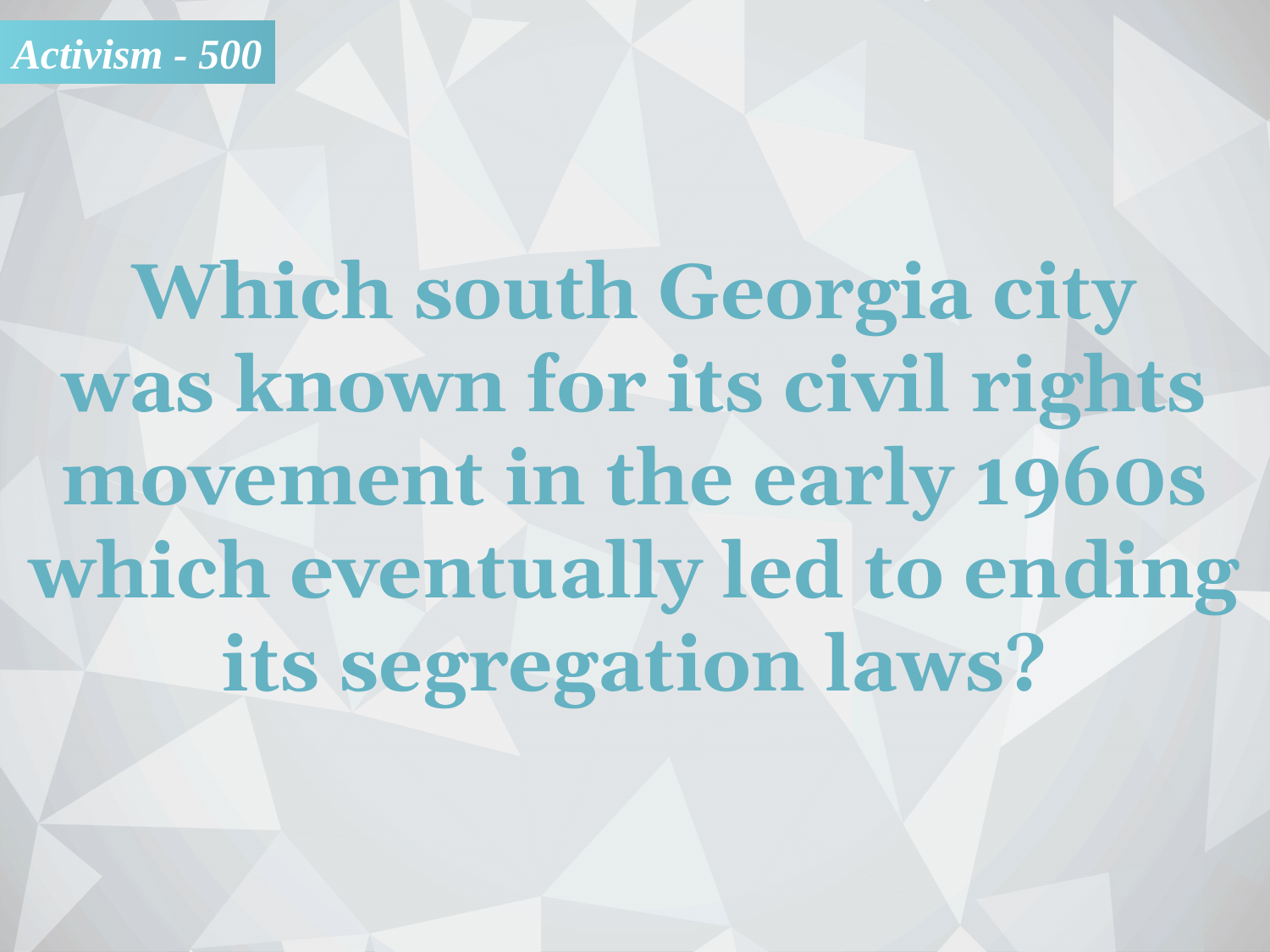

Activism - 500
Which south Georgia city
was known for its civil rights movement in the early 1960s which eventually led to ending its segregation laws?